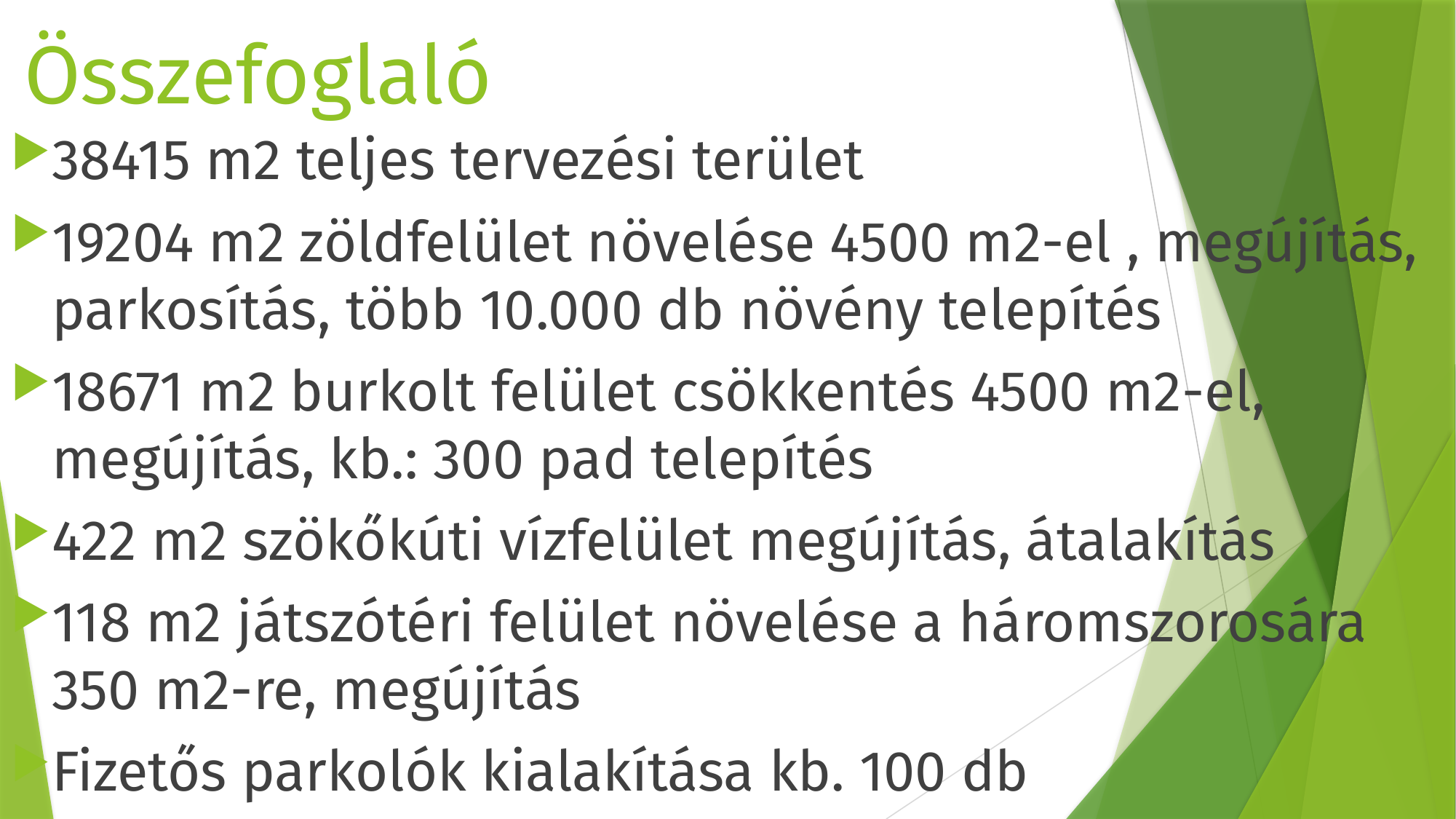

# Összefoglaló
38415 m2 teljes tervezési terület
19204 m2 zöldfelület növelése 4500 m2-el , megújítás, parkosítás, több 10.000 db növény telepítés
18671 m2 burkolt felület csökkentés 4500 m2-el, megújítás, kb.: 300 pad telepítés
422 m2 szökőkúti vízfelület megújítás, átalakítás
118 m2 játszótéri felület növelése a háromszorosára 350 m2-re, megújítás
Fizetős parkolók kialakítása kb. 100 db